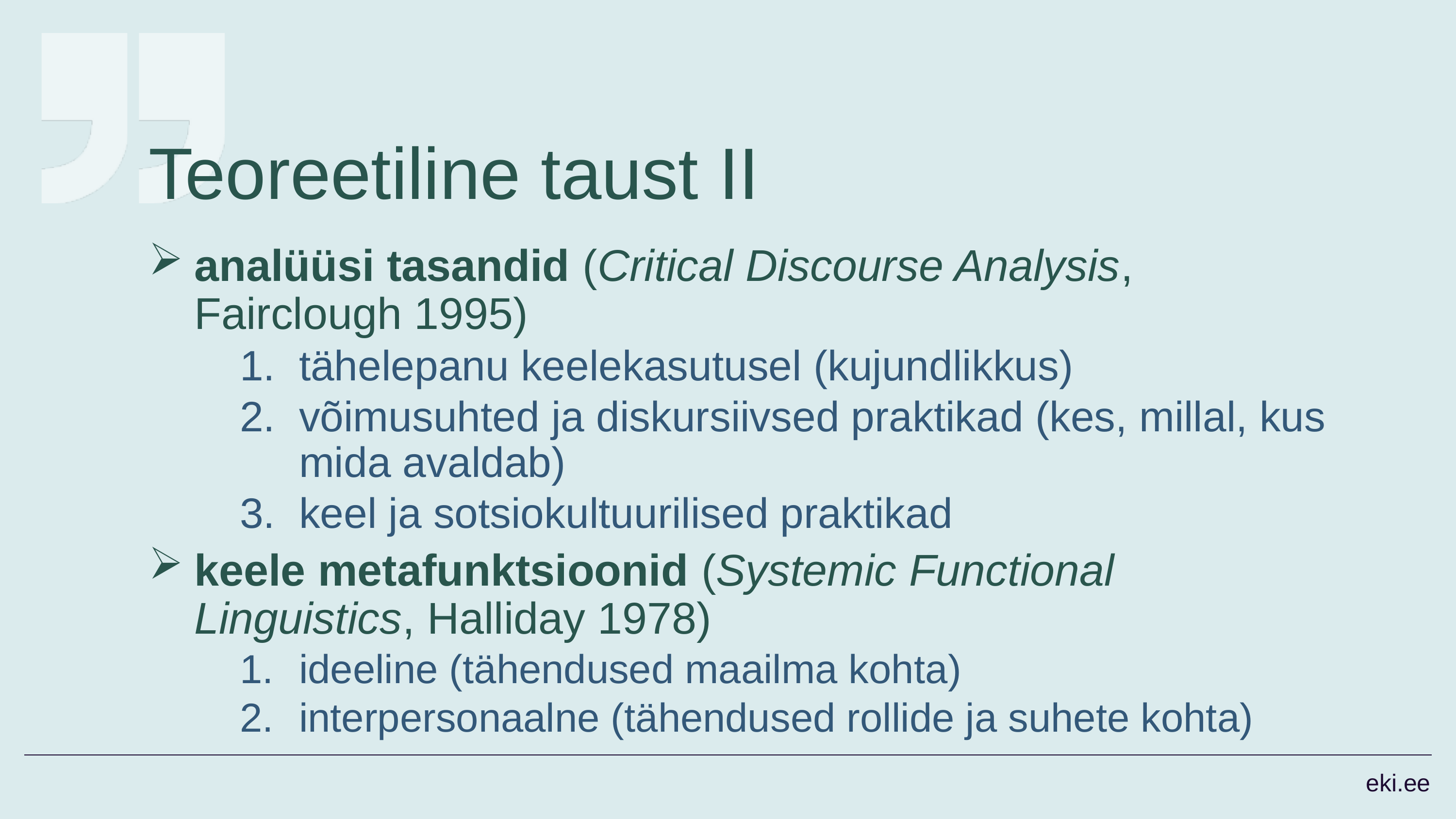

# Teoreetiline taust II
analüüsi tasandid (Critical Discourse Analysis, Fairclough 1995)
tähelepanu keelekasutusel (kujundlikkus)
võimusuhted ja diskursiivsed praktikad (kes, millal, kus mida avaldab)
keel ja sotsiokultuurilised praktikad
keele metafunktsioonid (Systemic Functional Linguistics, Halliday 1978)
ideeline (tähendused maailma kohta)
interpersonaalne (tähendused rollide ja suhete kohta)